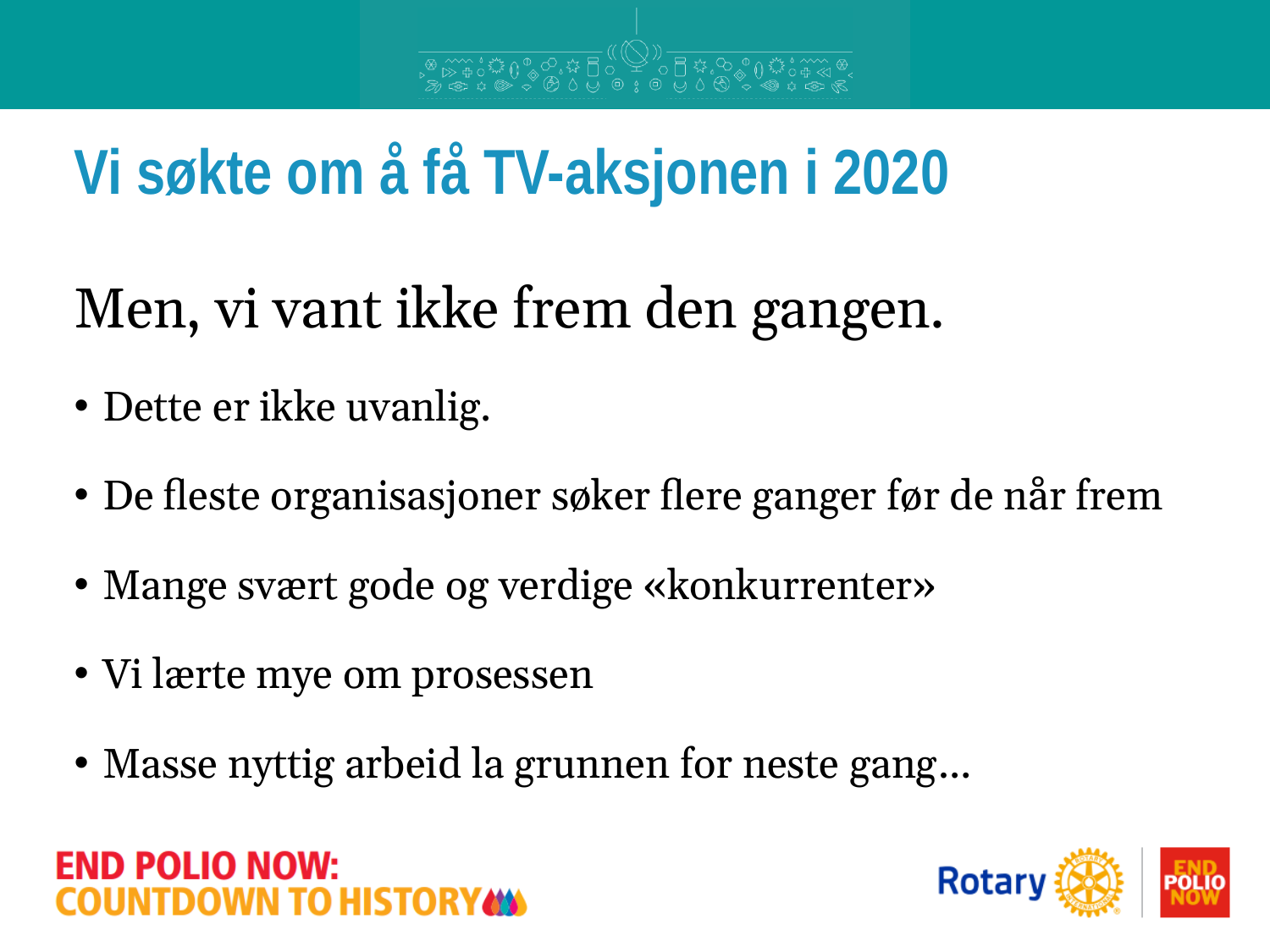

# Vi søkte om å få TV-aksjonen i 2020
Men, vi vant ikke frem den gangen.

Dette er ikke uvanlig.

De fleste organisasjoner søker flere ganger før de når frem

Mange svært gode og verdige «konkurrenter»

Vi lærte mye om prosessen

Masse nyttig arbeid la grunnen for neste gang…